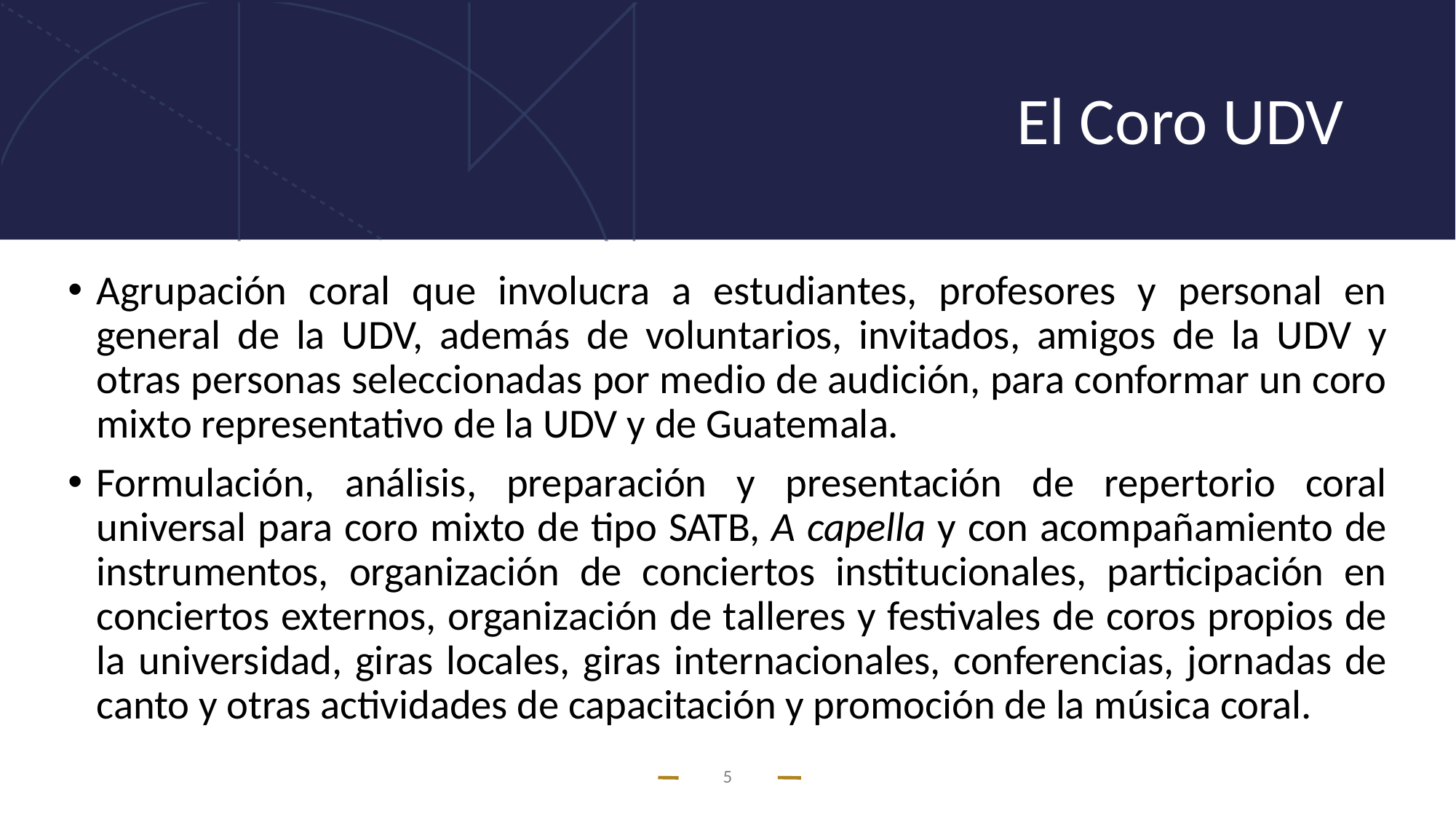

# El Coro UDV
Agrupación coral que involucra a estudiantes, profesores y personal en general de la UDV, además de voluntarios, invitados, amigos de la UDV y otras personas seleccionadas por medio de audición, para conformar un coro mixto representativo de la UDV y de Guatemala.
Formulación, análisis, preparación y presentación de repertorio coral universal para coro mixto de tipo SATB, A capella y con acompañamiento de instrumentos, organización de conciertos institucionales, participación en conciertos externos, organización de talleres y festivales de coros propios de la universidad, giras locales, giras internacionales, conferencias, jornadas de canto y otras actividades de capacitación y promoción de la música coral.
5